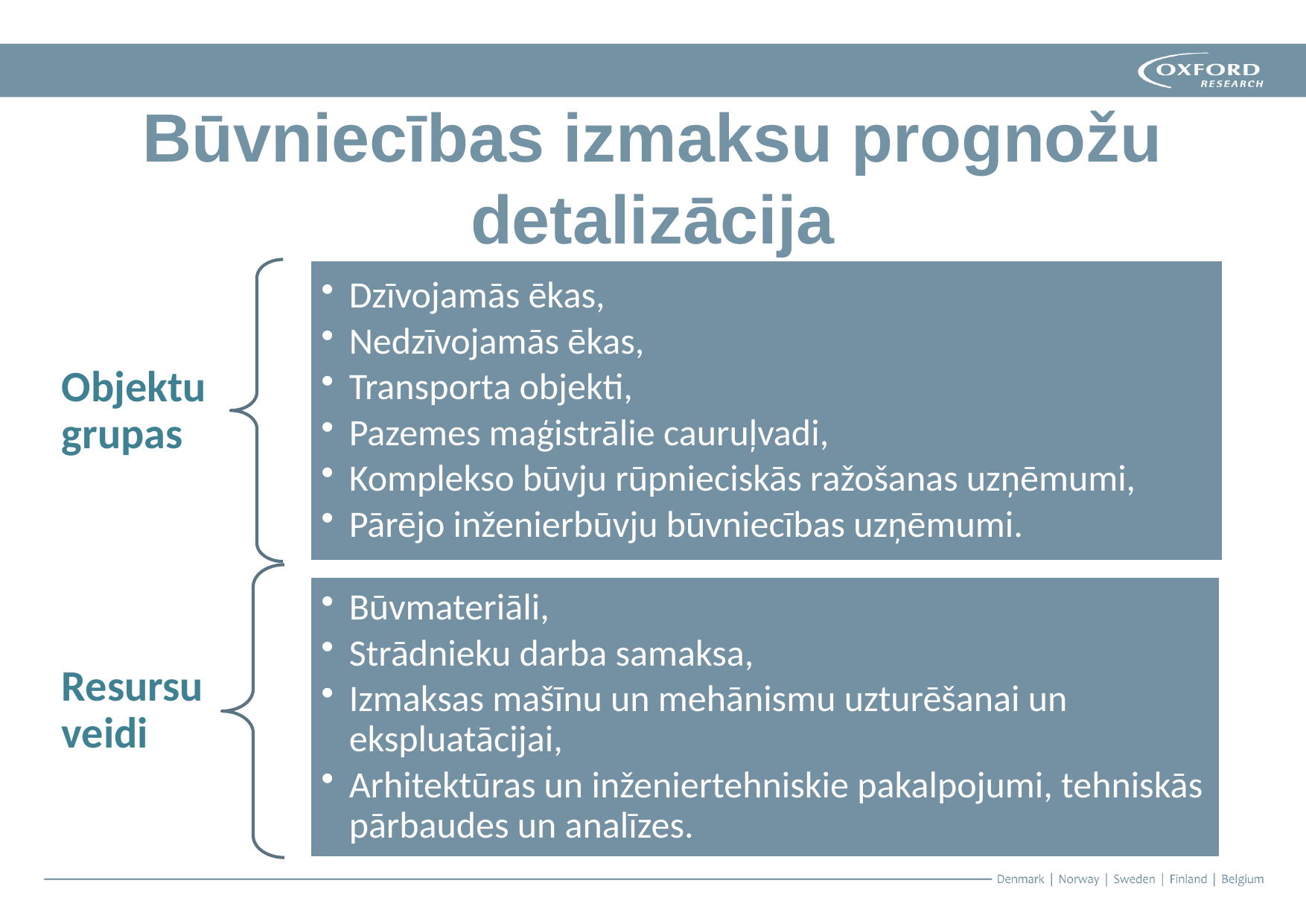

# Būvniecības izmaksu prognožu detalizācija
Objektu grupas
Dzīvojamās ēkas,
Nedzīvojamās ēkas,
Transporta objekti,
Pazemes maģistrālie cauruļvadi,
Komplekso būvju rūpnieciskās ražošanas uzņēmumi,
Pārējo inženierbūvju būvniecības uzņēmumi.
Resursu veidi
Būvmateriāli,
Strādnieku darba samaksa,
Izmaksas mašīnu un mehānismu uzturēšanai un ekspluatācijai,
Arhitektūras un inženiertehniskie pakalpojumi, tehniskās pārbaudes un analīzes.